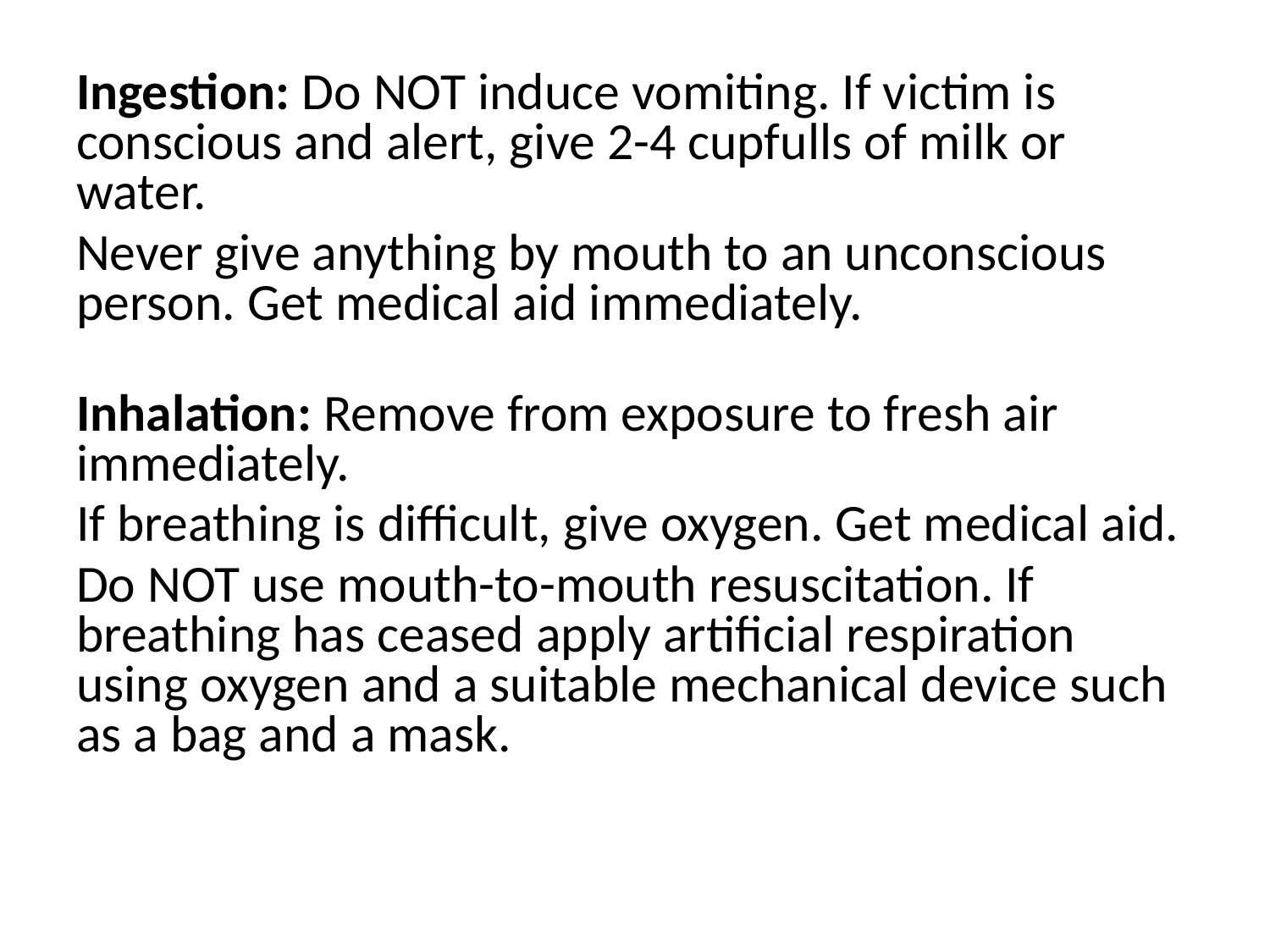

Ingestion: Do NOT induce vomiting. If victim is conscious and alert, give 2-4 cupfulls of milk or water.
Never give anything by mouth to an unconscious person. Get medical aid immediately.
Inhalation: Remove from exposure to fresh air immediately.
If breathing is difficult, give oxygen. Get medical aid.
Do NOT use mouth-to-mouth resuscitation. If breathing has ceased apply artificial respiration using oxygen and a suitable mechanical device such as a bag and a mask.